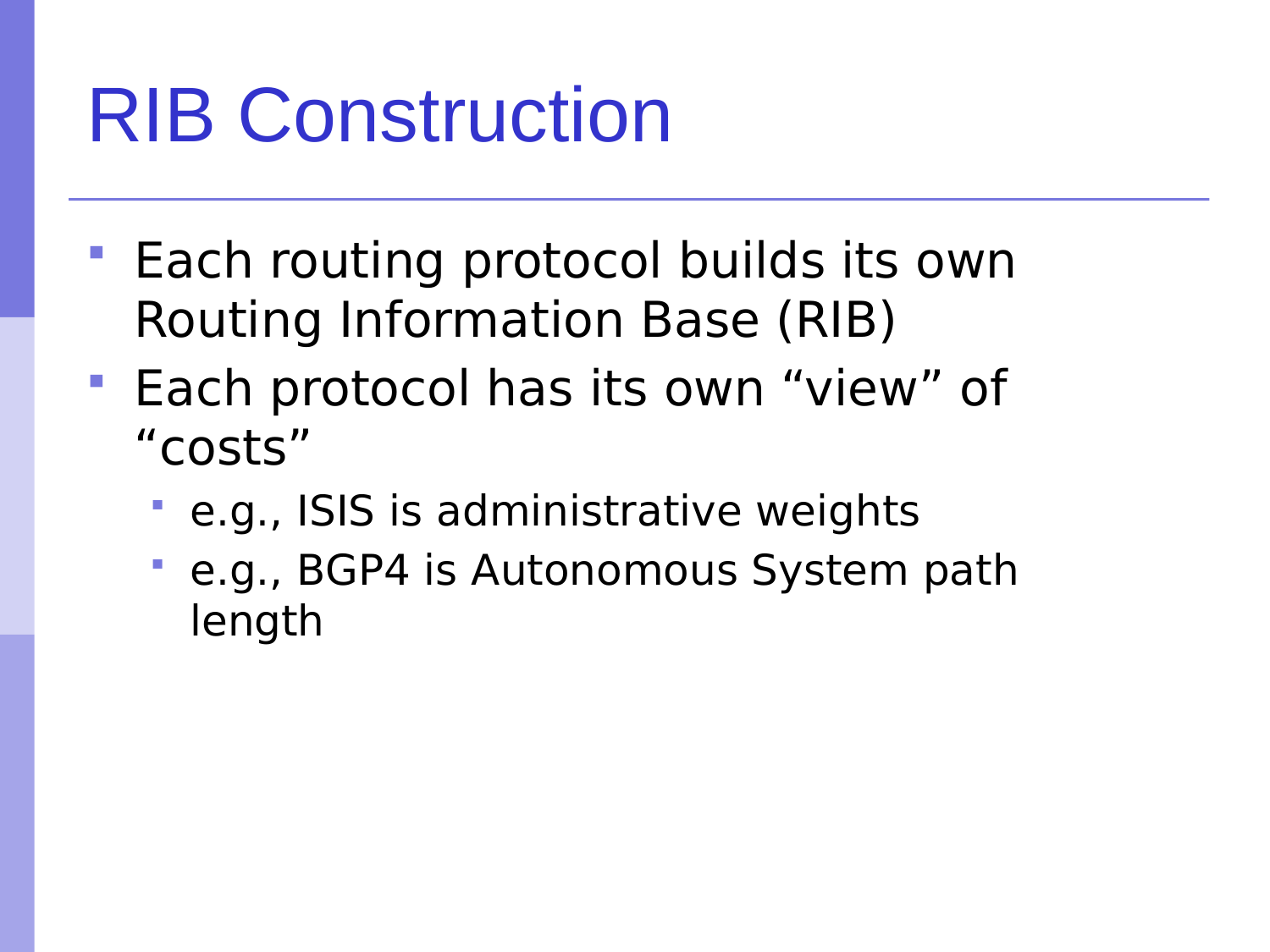

# RIB Construction
Each routing protocol builds its own Routing Information Base (RIB)
Each protocol has its own “view” of “costs”
e.g., ISIS is administrative weights
e.g., BGP4 is Autonomous System path length